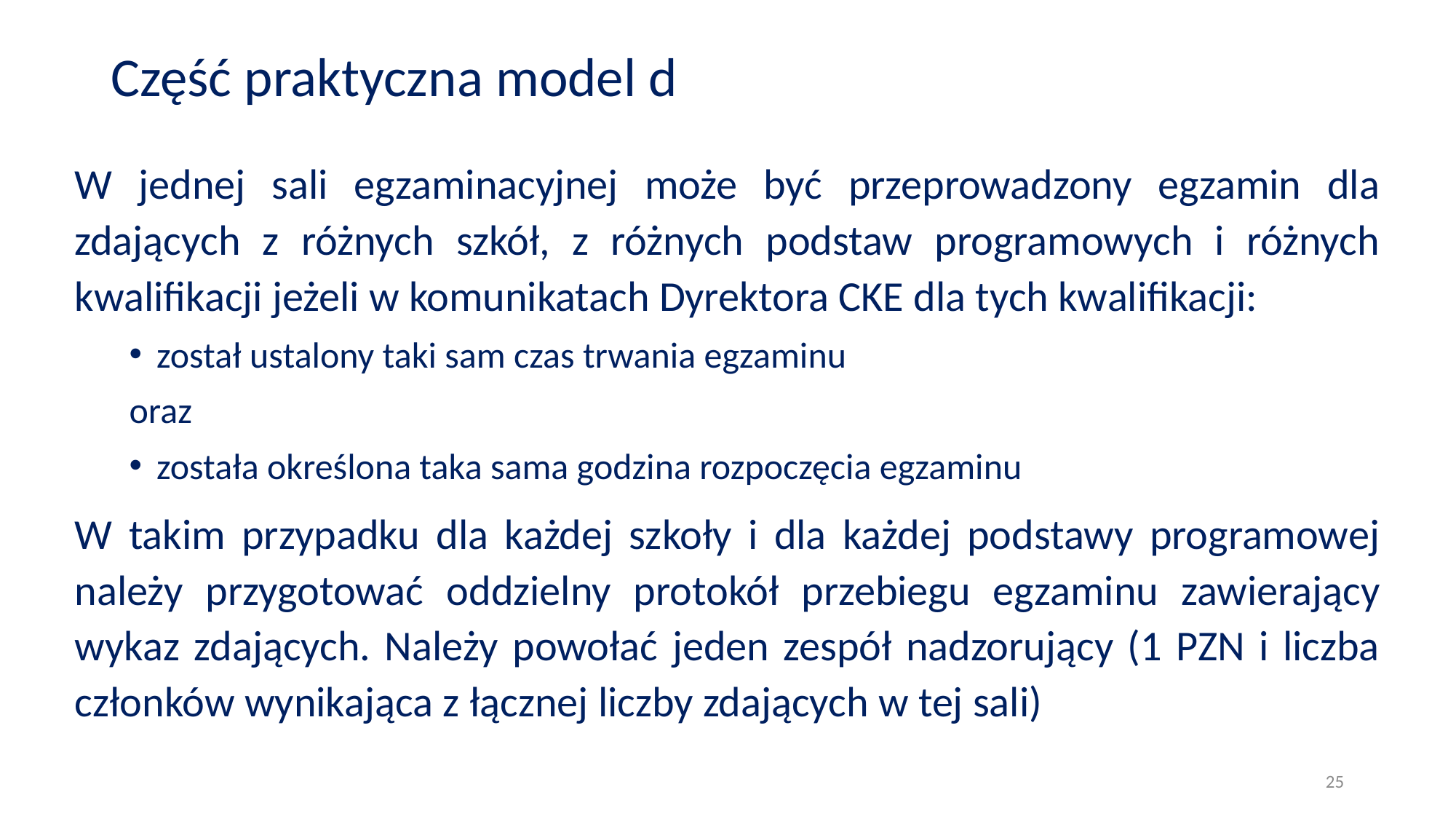

# Część praktyczna model d
W jednej sali egzaminacyjnej może być przeprowadzony egzamin dla zdających z różnych szkół, z różnych podstaw programowych i różnych kwalifikacji jeżeli w komunikatach Dyrektora CKE dla tych kwalifikacji:
został ustalony taki sam czas trwania egzaminu
oraz
została określona taka sama godzina rozpoczęcia egzaminu
W takim przypadku dla każdej szkoły i dla każdej podstawy programowej należy przygotować oddzielny protokół przebiegu egzaminu zawierający wykaz zdających. Należy powołać jeden zespół nadzorujący (1 PZN i liczba członków wynikająca z łącznej liczby zdających w tej sali)
25